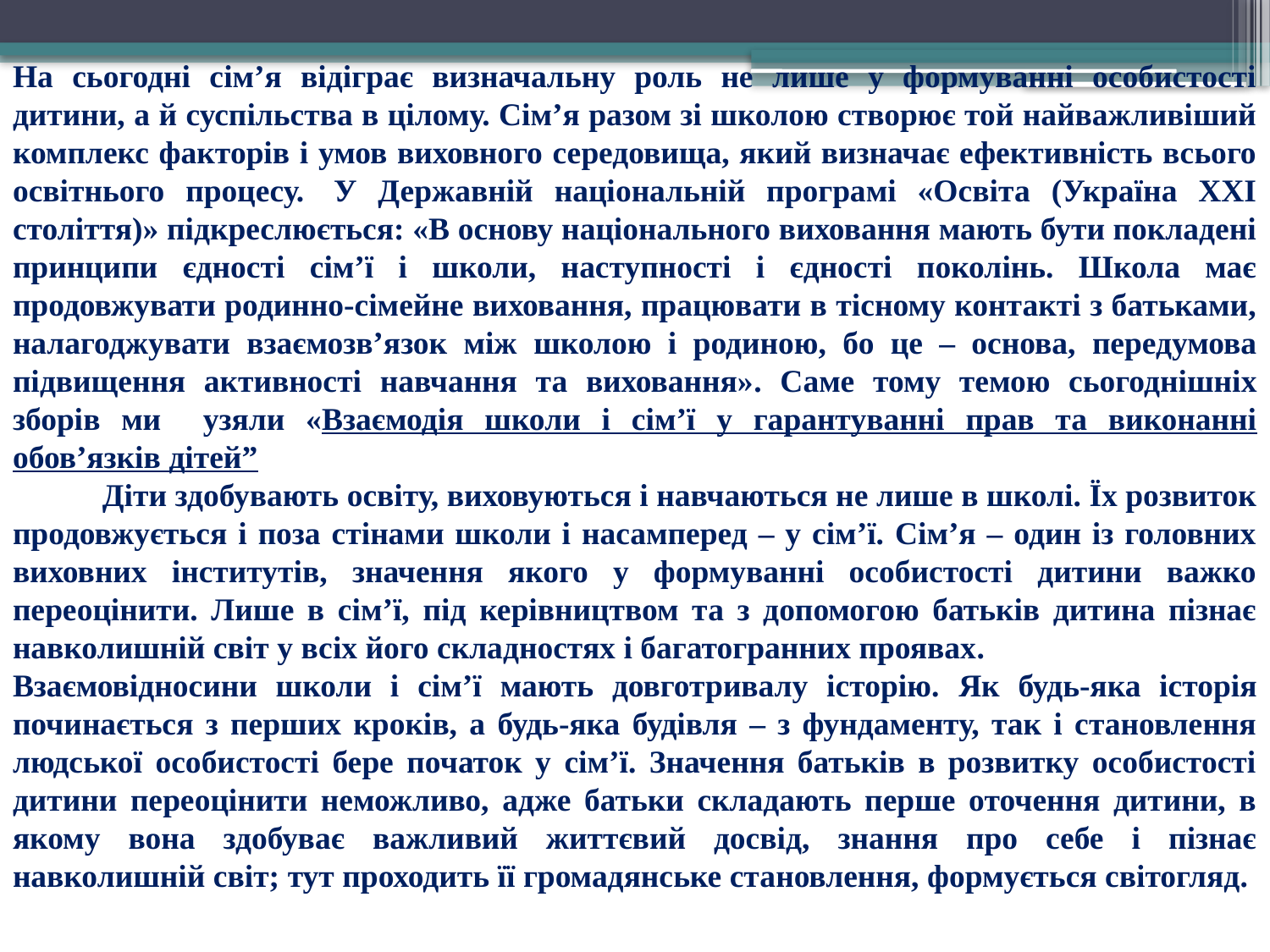

На сьогодні сім’я відіграє визначальну роль не лише у формуванні особистості дитини, а й суспільства в цілому. Сім’я разом зі школою створює той найважливіший комплекс факторів і умов виховного середовища, який визначає ефективність всього освітнього процесу.  У Державній національній програмі «Освіта (Україна ХХІ століття)» підкреслюється: «В основу національного виховання мають бути покладені принципи єдності сім’ї і школи, наступності і єдності поколінь. Школа має продовжувати родинно-сімейне виховання, працювати в тісному контакті з батьками, налагоджувати взаємозв’язок між школою і родиною, бо це – основа, передумова підвищення активності навчання та виховання». Саме тому темою сьогоднішніх зборів ми  узяли «Взаємодія школи і сім’ї у гарантуванні прав та виконанні обов’язків дітей”
           Діти здобувають освіту, виховуються і навчаються не лише в школі. Їх розвиток продовжується і поза стінами школи і насамперед – у сім’ї. Сім’я – один із головних виховних інститутів, значення якого у формуванні особистості дитини важко переоцінити. Лише в сім’ї, під керівництвом та з допомогою батьків дитина пізнає навколишній світ у всіх його складностях і багатогранних проявах.
Взаємовідносини школи і сім’ї мають довготривалу історію. Як будь-яка історія починається з перших кроків, а будь-яка будівля – з фундаменту, так і становлення людської особистості бере початок у сім’ї. Значення батьків в розвитку особистості дитини переоцінити неможливо, адже батьки складають перше оточення дитини, в якому вона здобуває важливий життєвий досвід, знання про себе і пізнає навколишній світ; тут проходить її громадянське становлення, формується світогляд.